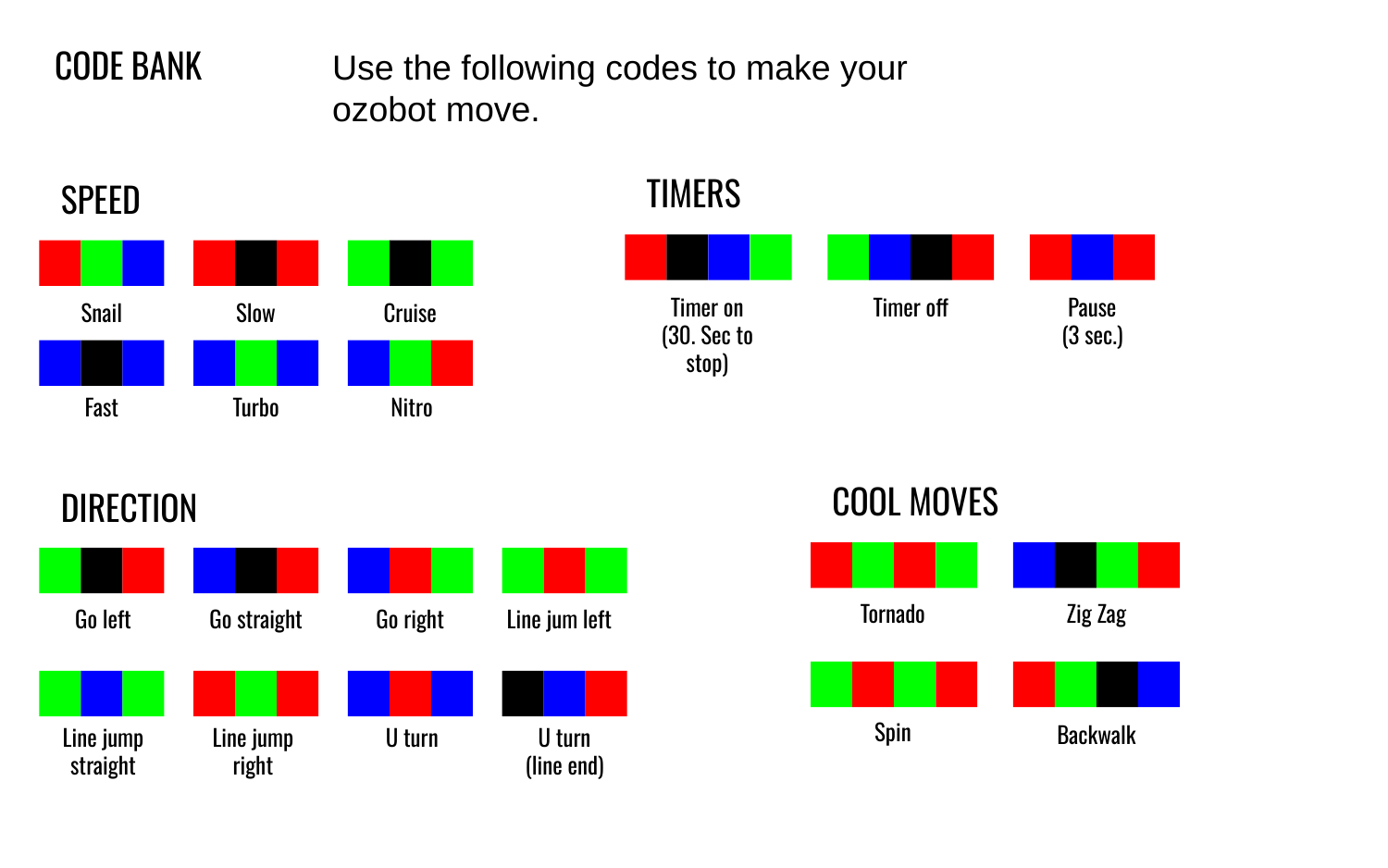

CODE BANK
Use the following codes to make your ozobot move.
TIMERS
SPEED

Pause
(3 sec.)
Timer on
(30. Sec to stop)
Timer off
Snail
Cruise
Slow
Turbo
Fast
Nitro

COOL MOVES
DIRECTION

Tornado
Zig Zag
Go left
Go right
Go straight
Line jum left

Spin
Backwalk
Line jump straight
U turn
U turn (line end)
Line jump right